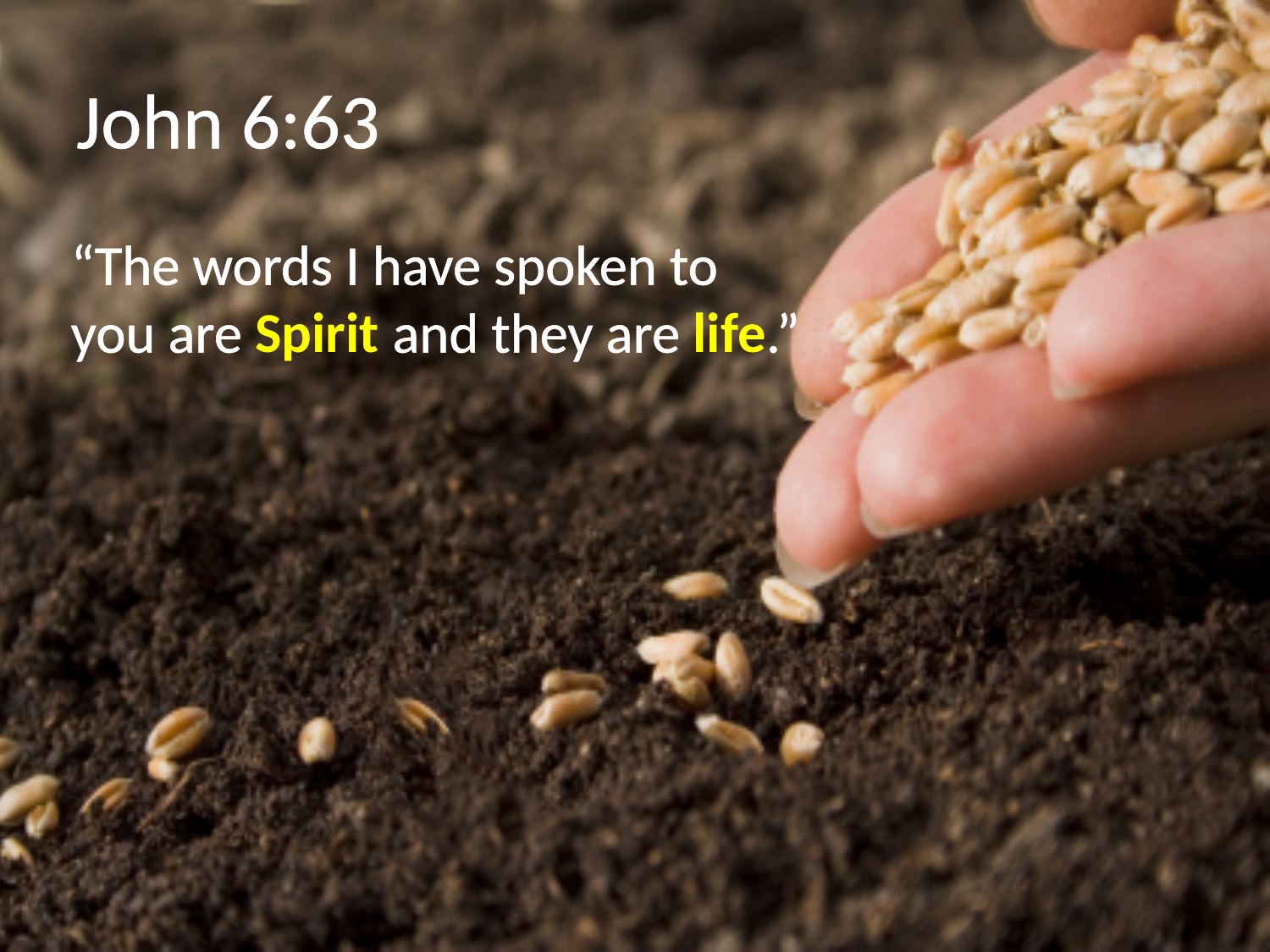

# John 6:63
	“The words I have spoken to you are Spirit and they are life.”